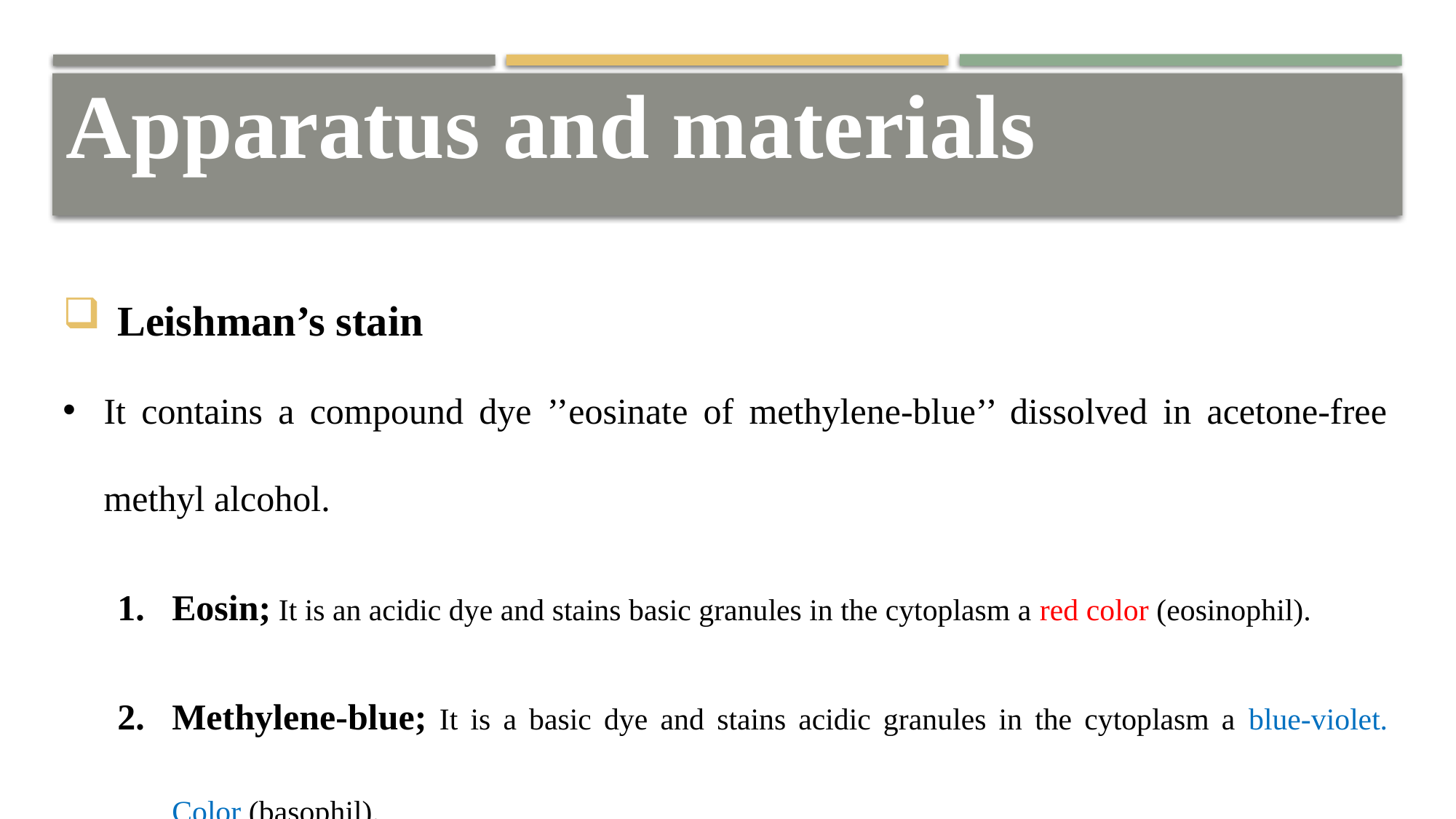

Apparatus and materials
Leishman’s stain
It contains a compound dye ’’eosinate of methylene-blue’’ dissolved in acetone-free methyl alcohol.
Eosin; It is an acidic dye and stains basic granules in the cytoplasm a red color (eosinophil).
Methylene-blue; It is a basic dye and stains acidic granules in the cytoplasm a blue-violet. Color (basophil).